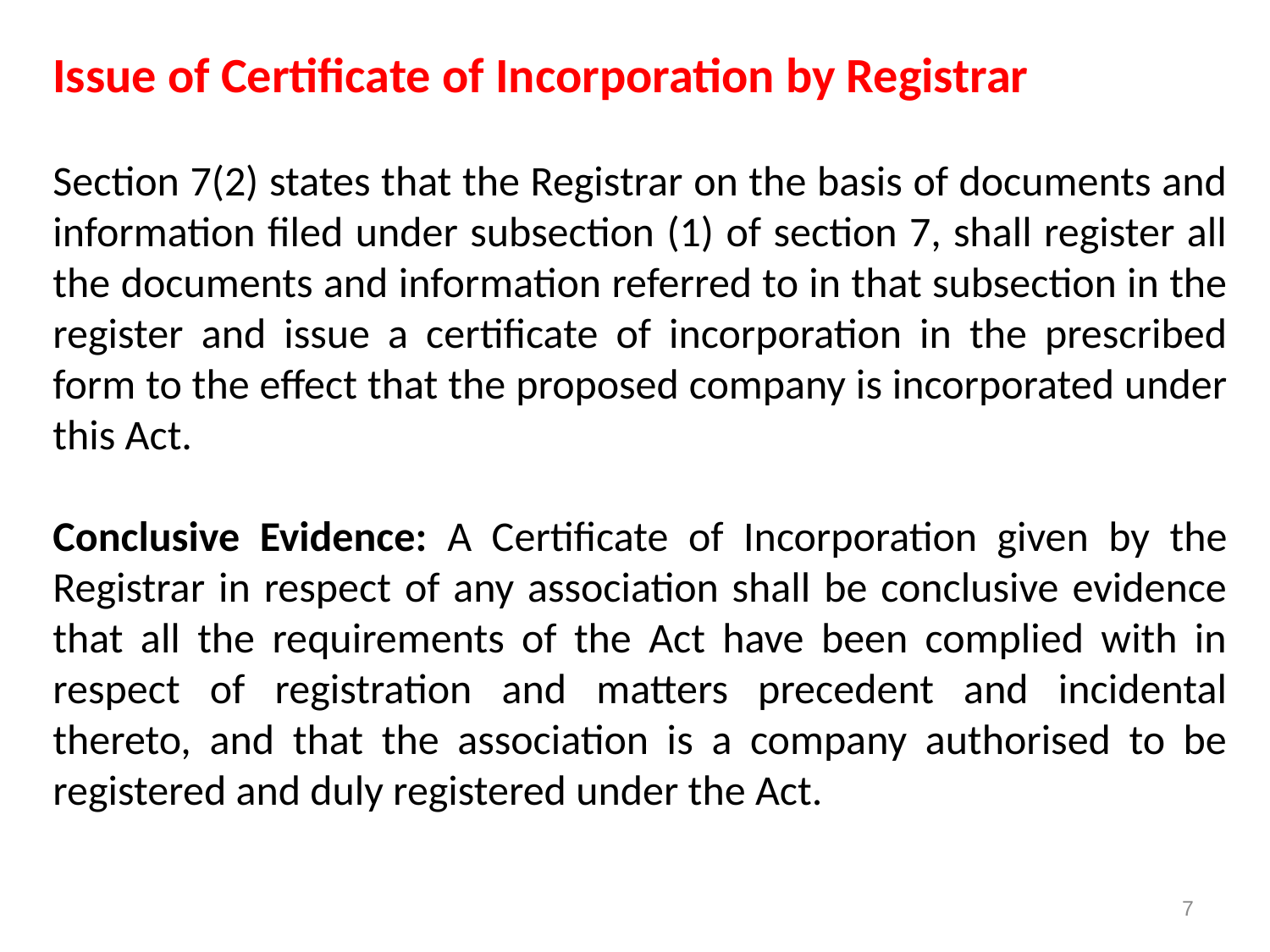

Issue of Certificate of Incorporation by Registrar

Section 7(2) states that the Registrar on the basis of documents and information filed under subsection (1) of section 7, shall register all the documents and information referred to in that subsection in the register and issue a certificate of incorporation in the prescribed form to the effect that the proposed company is incorporated under this Act.

Conclusive Evidence: A Certificate of Incorporation given by the Registrar in respect of any association shall be conclusive evidence that all the requirements of the Act have been complied with in respect of registration and matters precedent and incidental thereto, and that the association is a company authorised to be registered and duly registered under the Act.
7